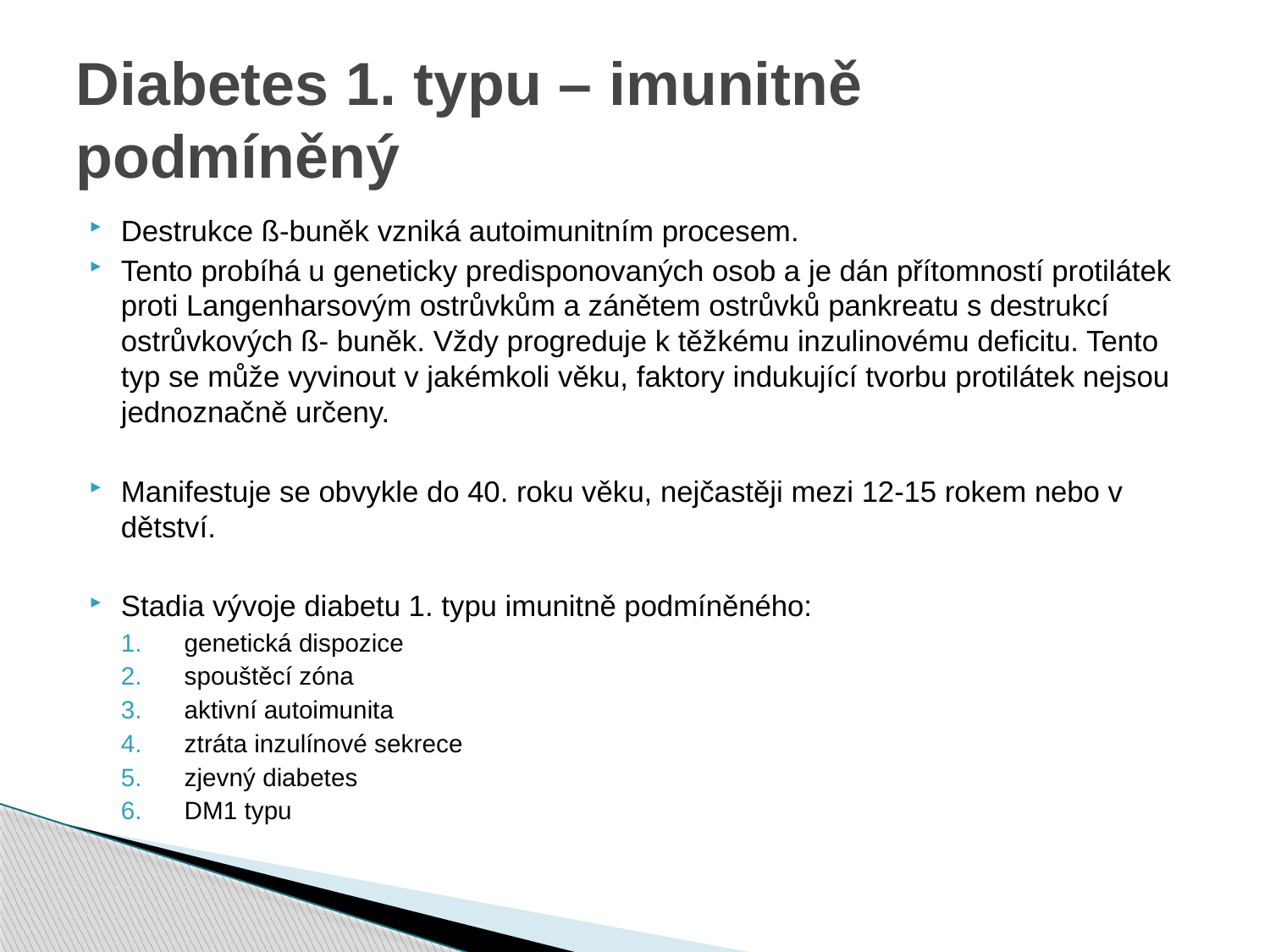

# Diabetes 1. typu – imunitně podmíněný
Destrukce ß-buněk vzniká autoimunitním procesem.
Tento probíhá u geneticky predisponovaných osob a je dán přítomností protilátek proti Langenharsovým ostrůvkům a zánětem ostrůvků pankreatu s destrukcí ostrůvkových ß- buněk. Vždy progreduje k těžkému inzulinovému deficitu. Tento typ se může vyvinout v jakémkoli věku, faktory indukující tvorbu protilátek nejsou jednoznačně určeny.

Manifestuje se obvykle do 40. roku věku, nejčastěji mezi 12-15 rokem nebo v dětství.

Stadia vývoje diabetu 1. typu imunitně podmíněného:
genetická dispozice
spouštěcí zóna
aktivní autoimunita
ztráta inzulínové sekrece
zjevný diabetes
DM1 typu